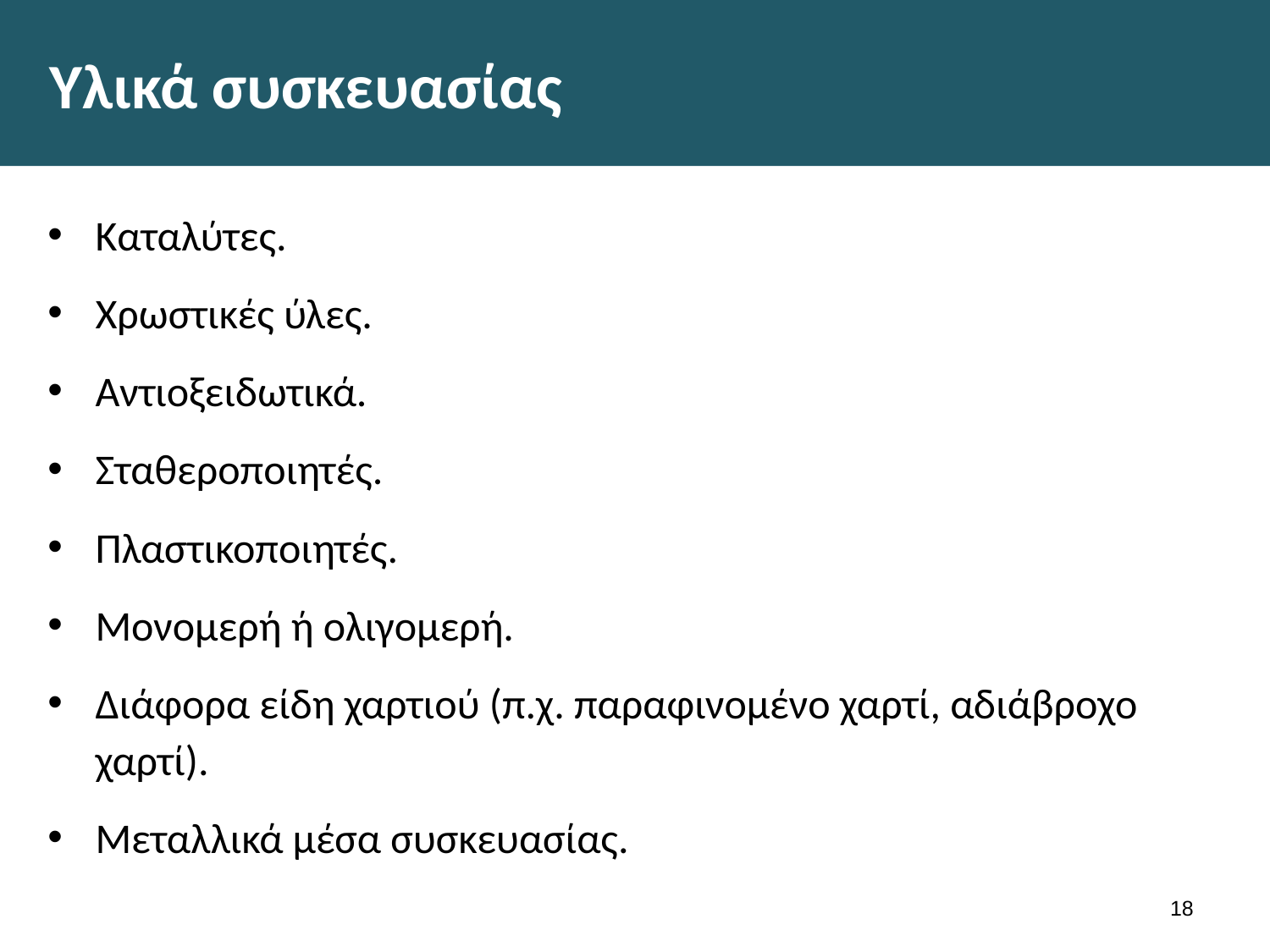

# Υλικά συσκευασίας
Καταλύτες.
Χρωστικές ύλες.
Αντιοξειδωτικά.
Σταθεροποιητές.
Πλαστικοποιητές.
Μονομερή ή ολιγομερή.
Διάφορα είδη χαρτιού (π.χ. παραφινομένο χαρτί, αδιάβροχο χαρτί).
Μεταλλικά μέσα συσκευασίας.

18